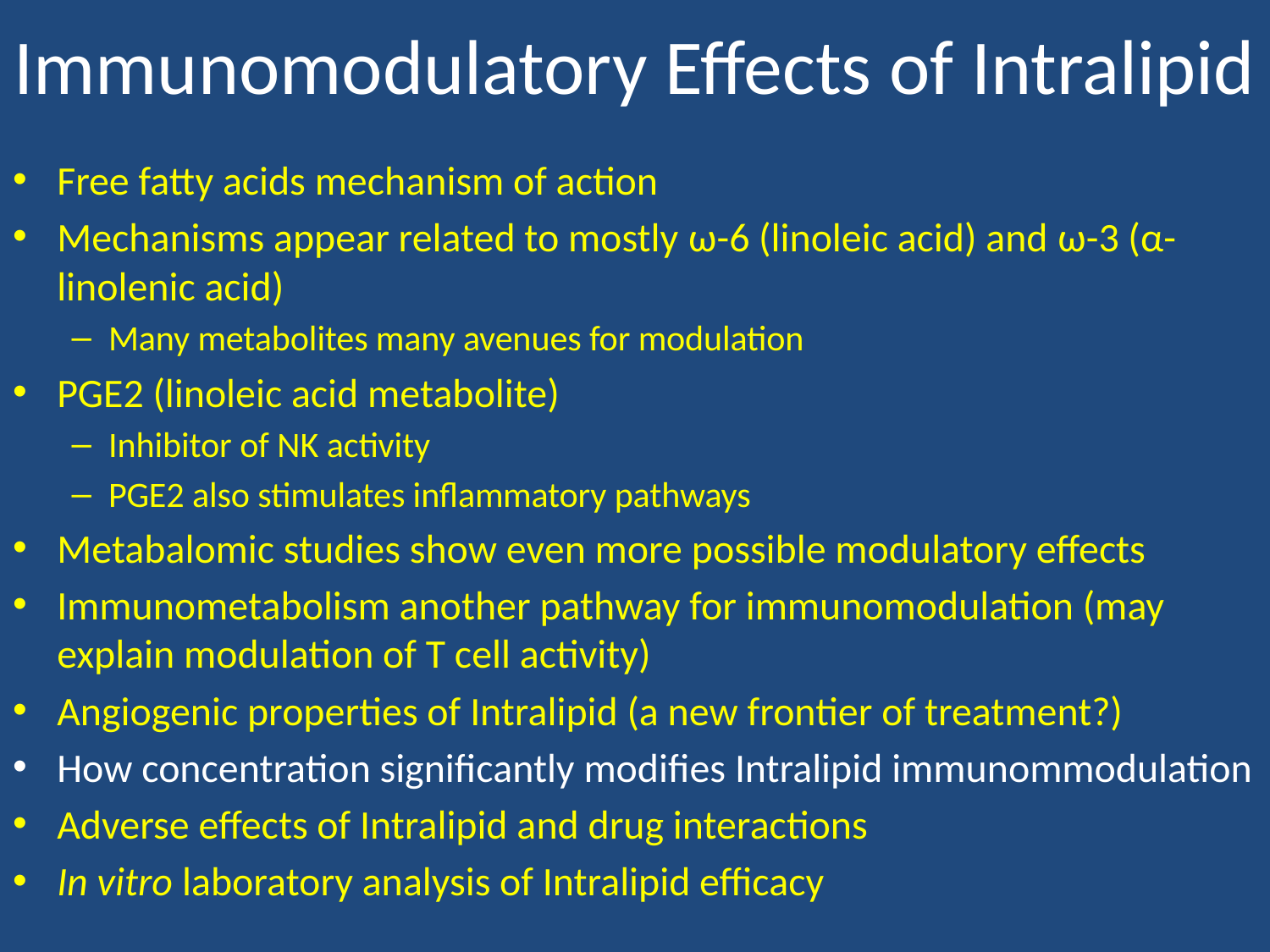

# Immunomodulatory Effects of Intralipid
Free fatty acids mechanism of action
Mechanisms appear related to mostly ω-6 (linoleic acid) and ω-3 (α-linolenic acid)
Many metabolites many avenues for modulation
PGE2 (linoleic acid metabolite)
Inhibitor of NK activity
PGE2 also stimulates inflammatory pathways
Metabalomic studies show even more possible modulatory effects
Immunometabolism another pathway for immunomodulation (may explain modulation of T cell activity)
Angiogenic properties of Intralipid (a new frontier of treatment?)
How concentration significantly modifies Intralipid immunommodulation
Adverse effects of Intralipid and drug interactions
In vitro laboratory analysis of Intralipid efficacy